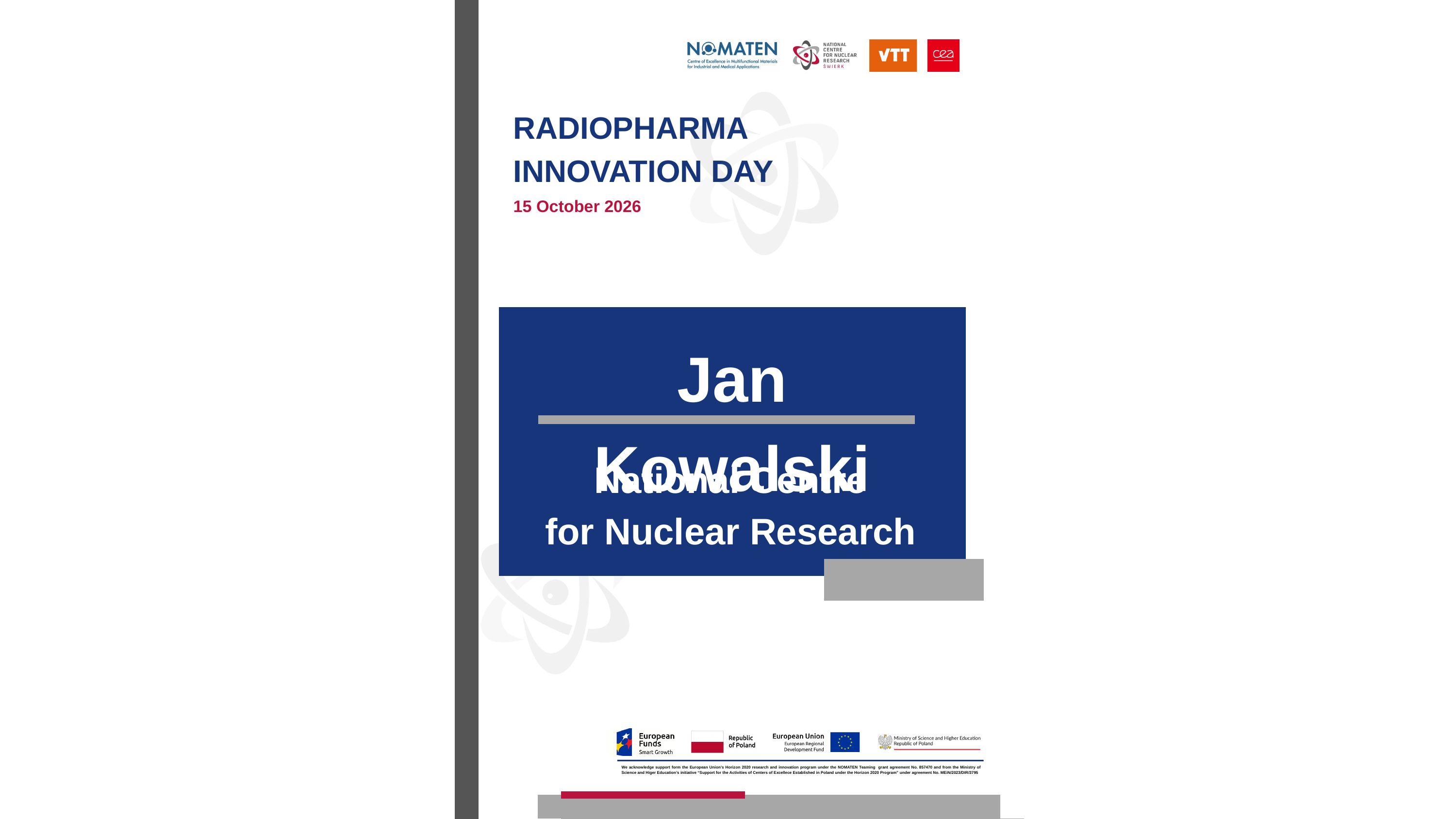

RADIOPHARMA INNOVATION DAY
15 October 2026

Jan Kowalski

National Centre
for Nuclear Research

We acknowledge support form the European Union’s Horizon 2020 research and innovation program under the NOMATEN Teaming  grant agreement No. 857470 and from the Ministry of Science and Higer Education’s initiative “Support for the Activities of Centers of Excellece Established in Poland under the Horizon 2020 Program” under agreement No. MEiN/2023/DIR/3795